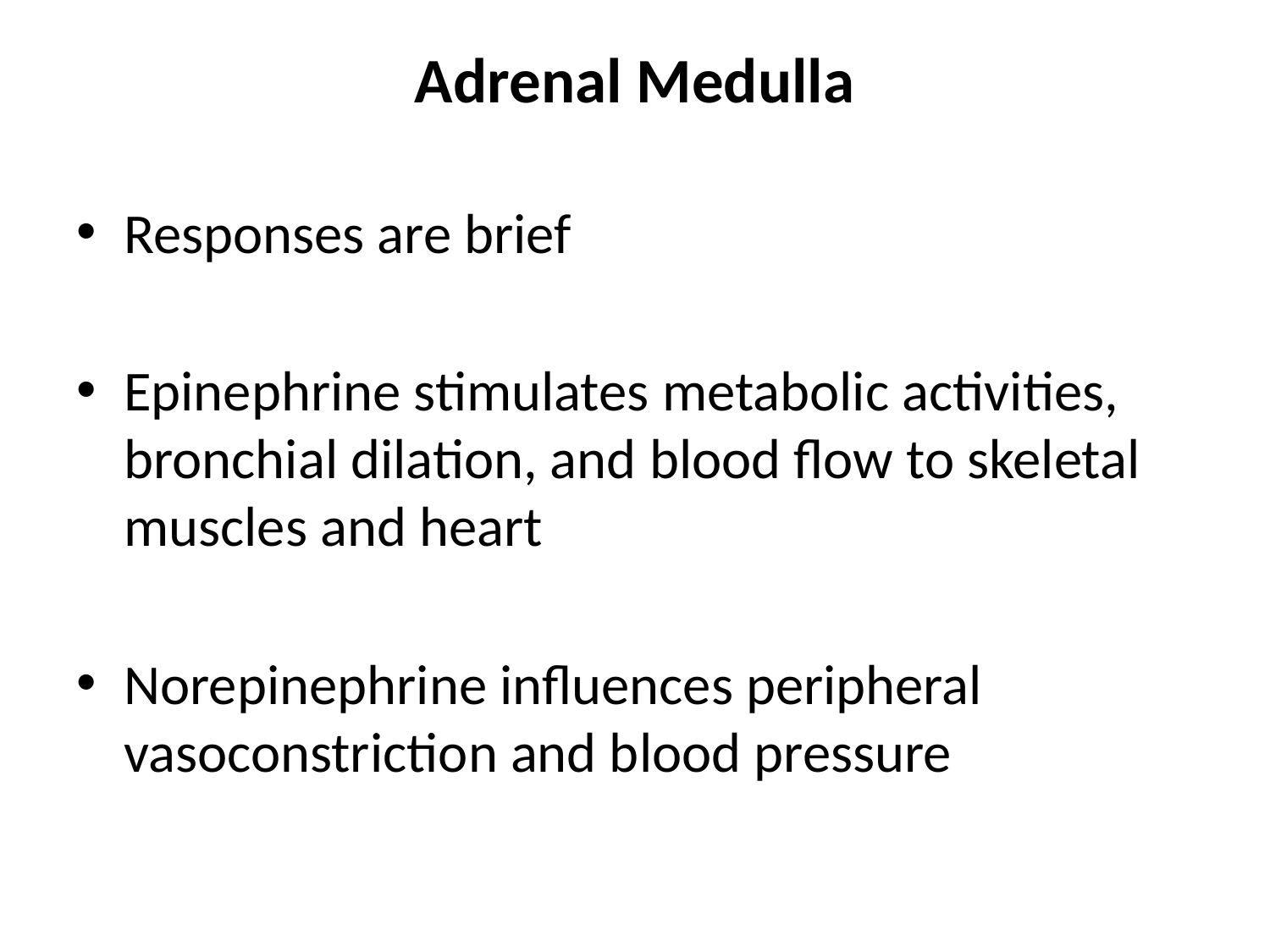

# Adrenal Medulla
Responses are brief

Epinephrine stimulates metabolic activities, bronchial dilation, and blood flow to skeletal muscles and heart

Norepinephrine influences peripheral vasoconstriction and blood pressure